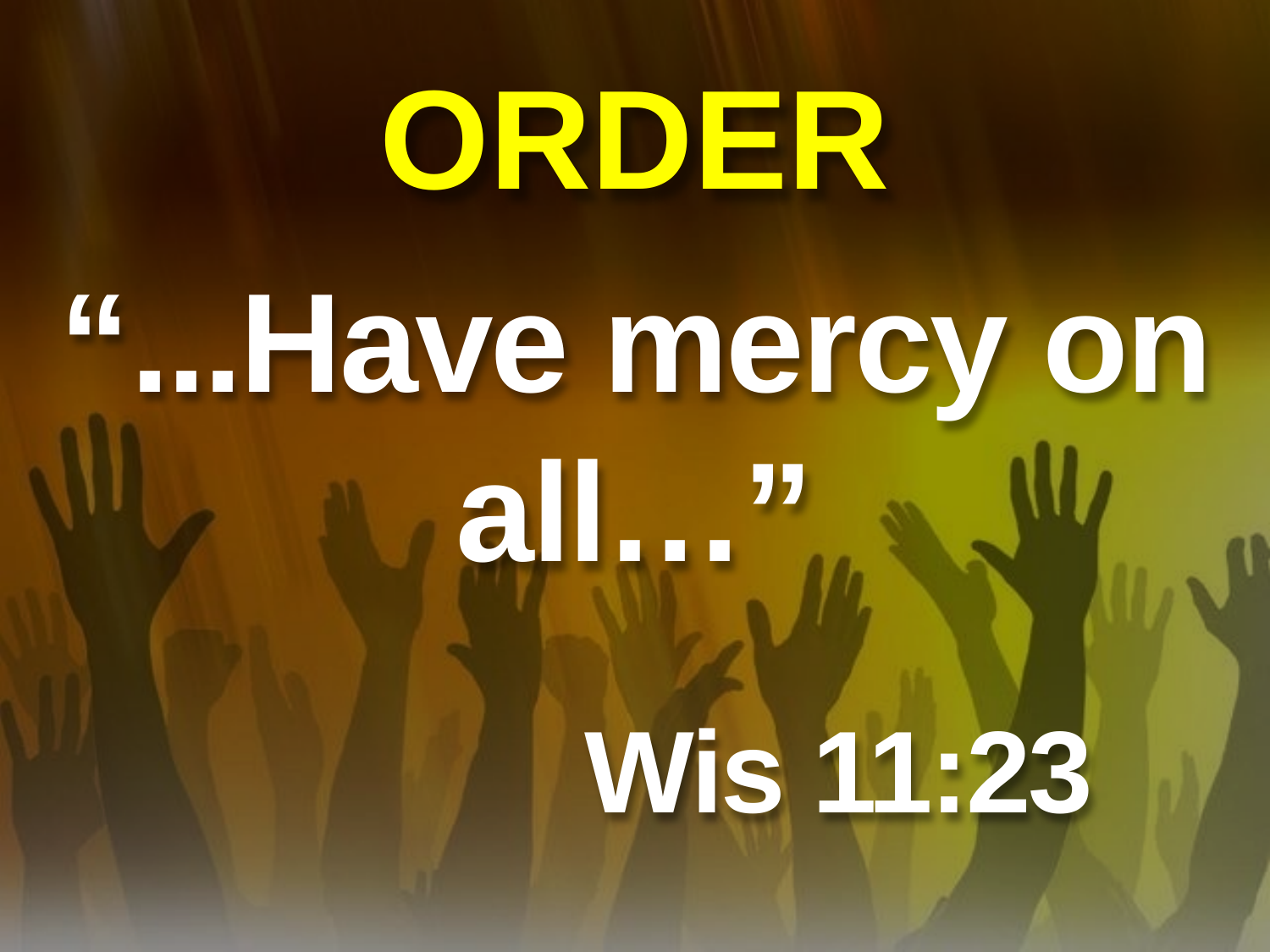

# ORDER
“...Have mercy on all…”

          Wis 11:23